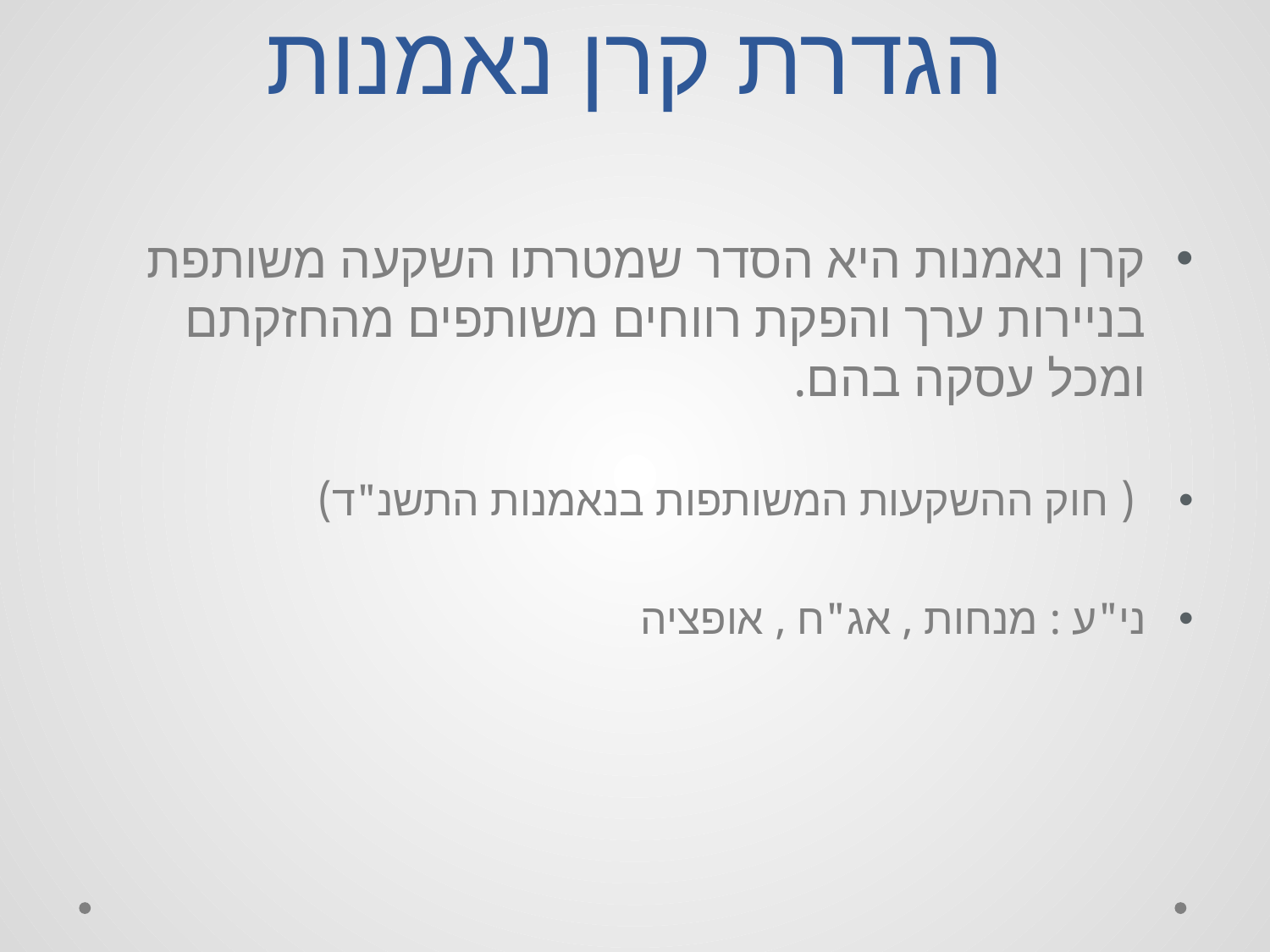

# הגדרת קרן נאמנות
קרן נאמנות היא הסדר שמטרתו השקעה משותפת בניירות ערך והפקת רווחים משותפים מהחזקתם ומכל עסקה בהם.

 ( חוק ההשקעות המשותפות בנאמנות התשנ"ד)

ני"ע : מנחות , אג"ח , אופציה